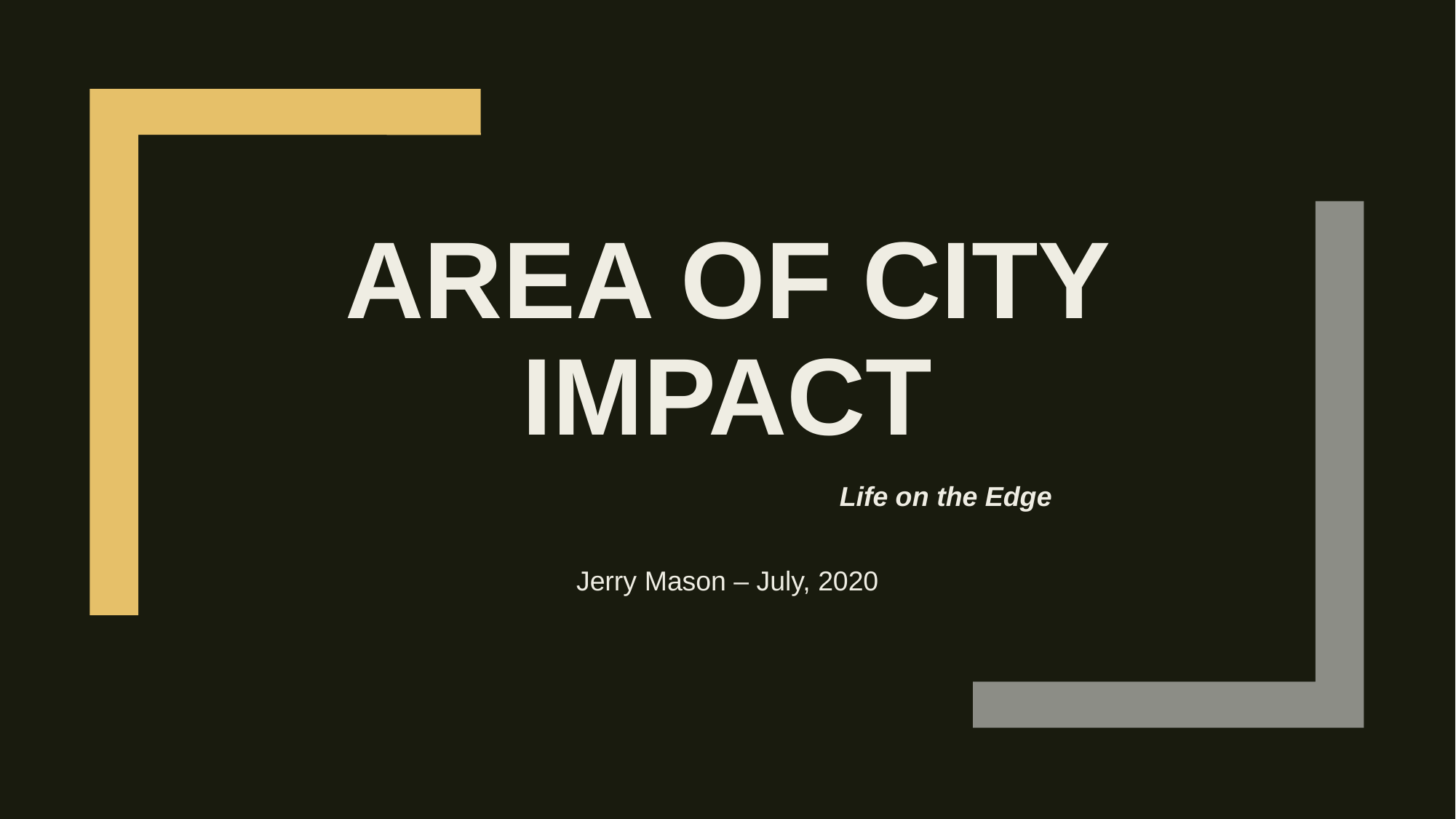

# Area of City Impact
				Life on the Edge

Jerry Mason – July, 2020